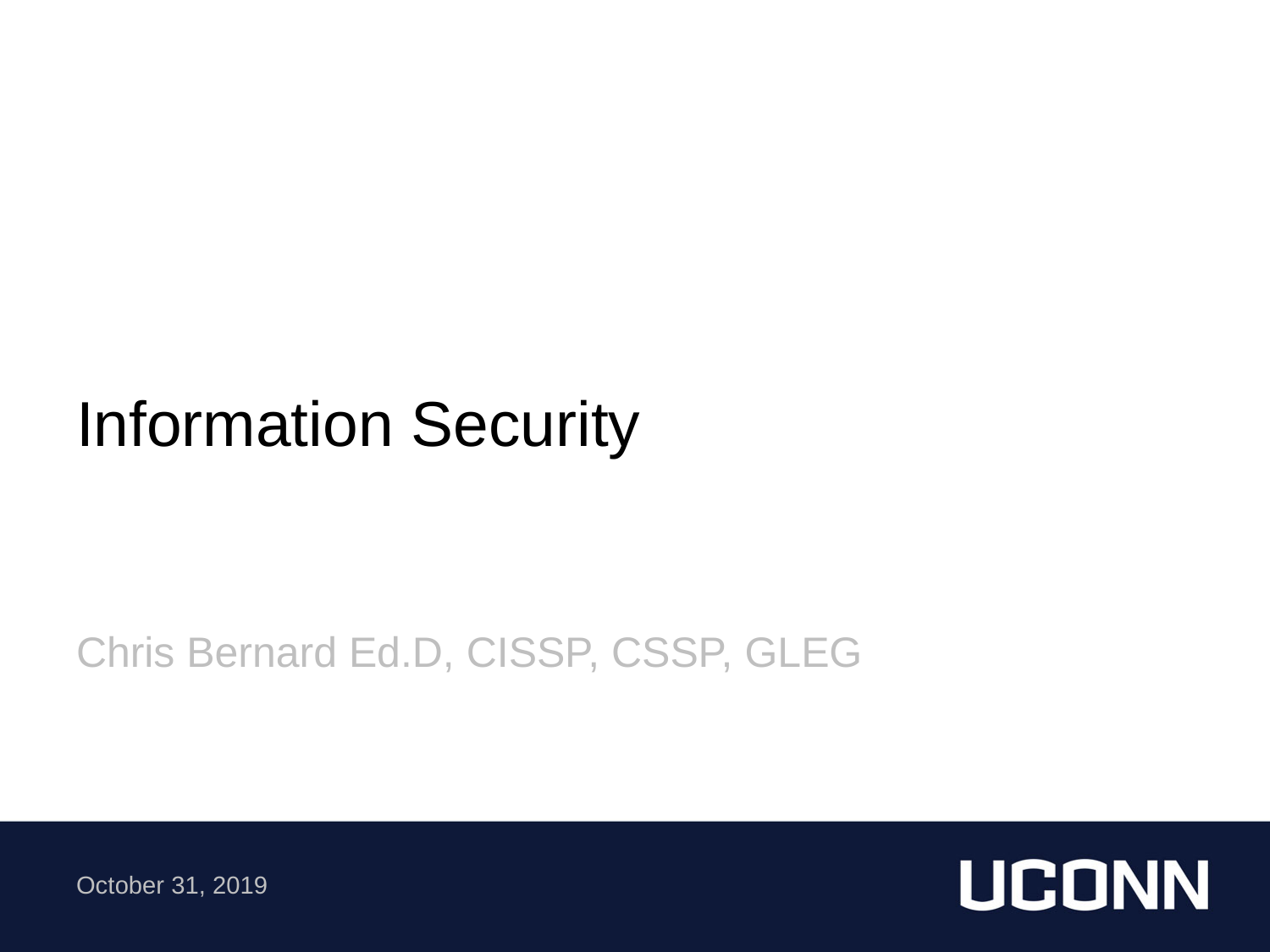

Information Security
Chris Bernard Ed.D, CISSP, CSSP, GLEG
October 31, 2019